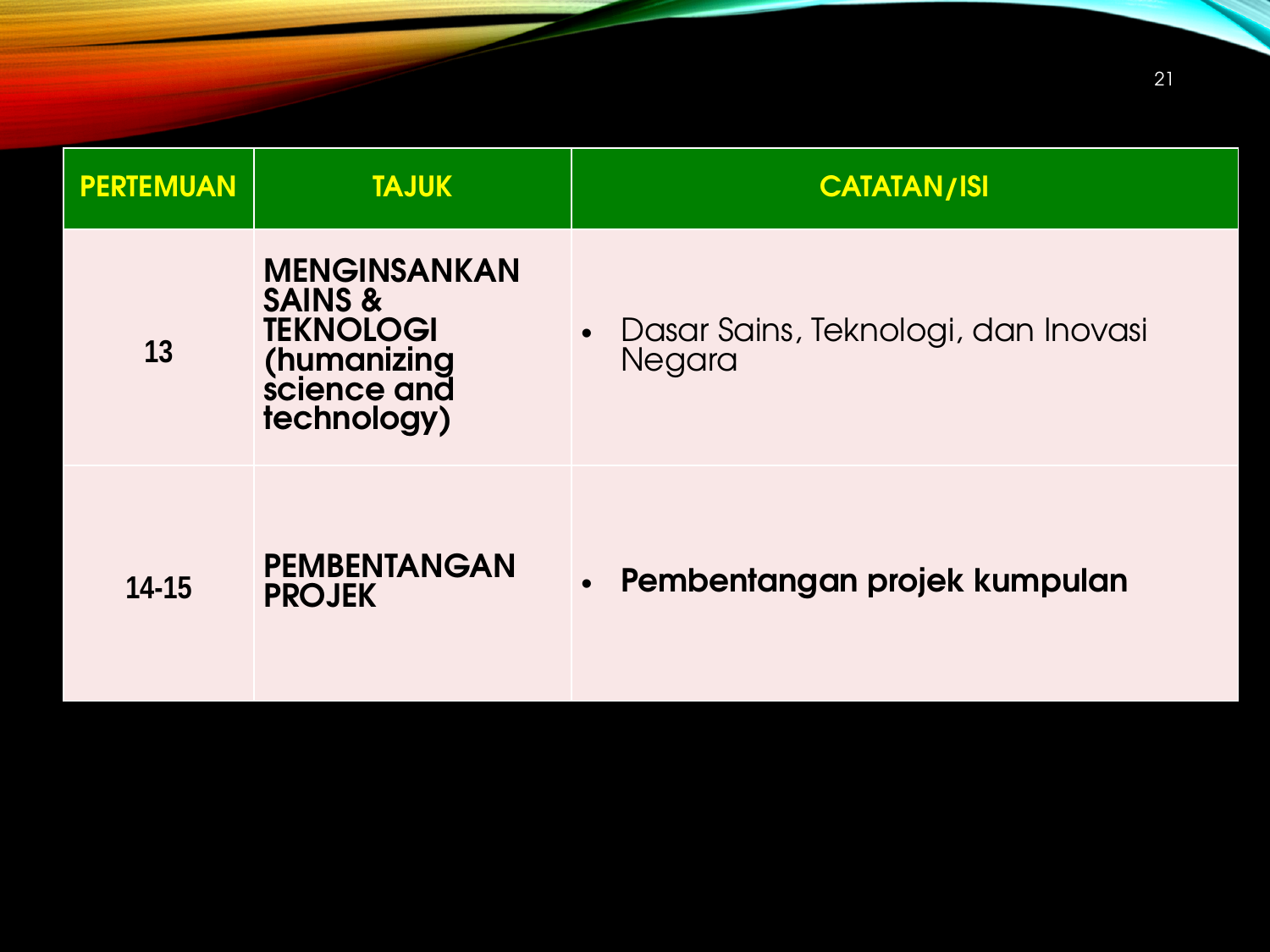

21
#
| PERTEMUAN | TAJUK | CATATAN/ISI |
| --- | --- | --- |
| 13 | MENGINSANKAN SAINS & TEKNOLOGI (humanizing science and technology) | Dasar Sains, Teknologi, dan Inovasi Negara |
| 14-15 | PEMBENTANGAN PROJEK | Pembentangan projek kumpulan |